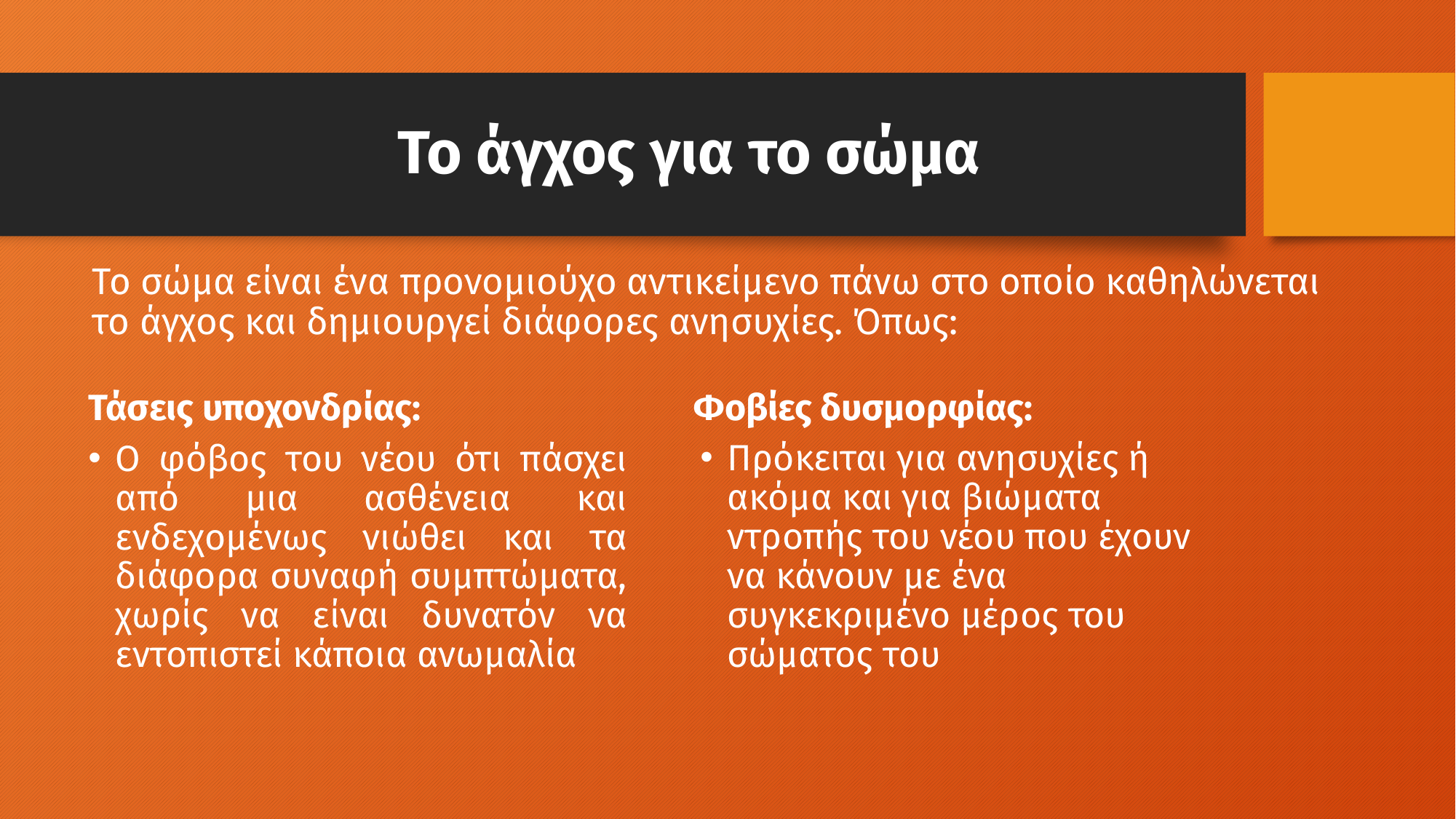

Το άγχος για το σώμα
# Το σώμα είναι ένα προνομιούχο αντικείμενο πάνω στο οποίο καθηλώνεται το άγχος και δημιουργεί διάφορες ανησυχίες. Όπως:
Τάσεις υποχονδρίας:
Φοβίες δυσμορφίας:
Πρόκειται για ανησυχίες ή ακόμα και για βιώματα ντροπής του νέου που έχουν να κάνουν με ένα συγκεκριμένο μέρος του σώματος του
Ο φόβος του νέου ότι πάσχει από μια ασθένεια και ενδεχομένως νιώθει και τα διάφορα συναφή συμπτώματα, χωρίς να είναι δυνατόν να εντοπιστεί κάποια ανωμαλία